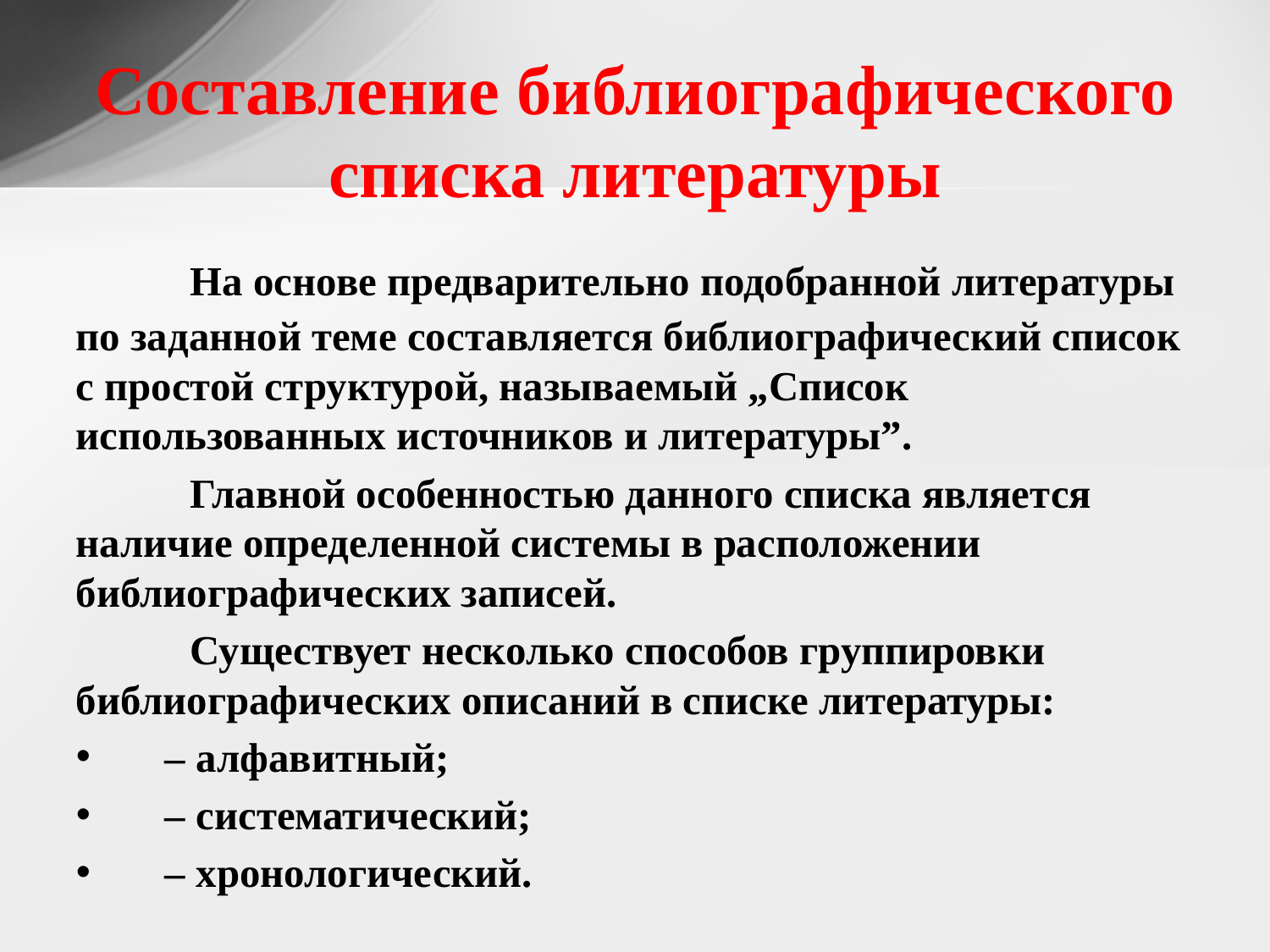

Составление библиографического списка литературы
	На основе предварительно подобранной литературы по заданной теме составляется библиографический список с простой структурой, называемый „Список использованных источников и литературы”.
	Главной особенностью данного списка является наличие определенной системы в расположении библиографических записей.
	Существует несколько способов группировки библиографических описаний в списке литературы:
    – алфавитный;
    – систематический;
    – хронологический.